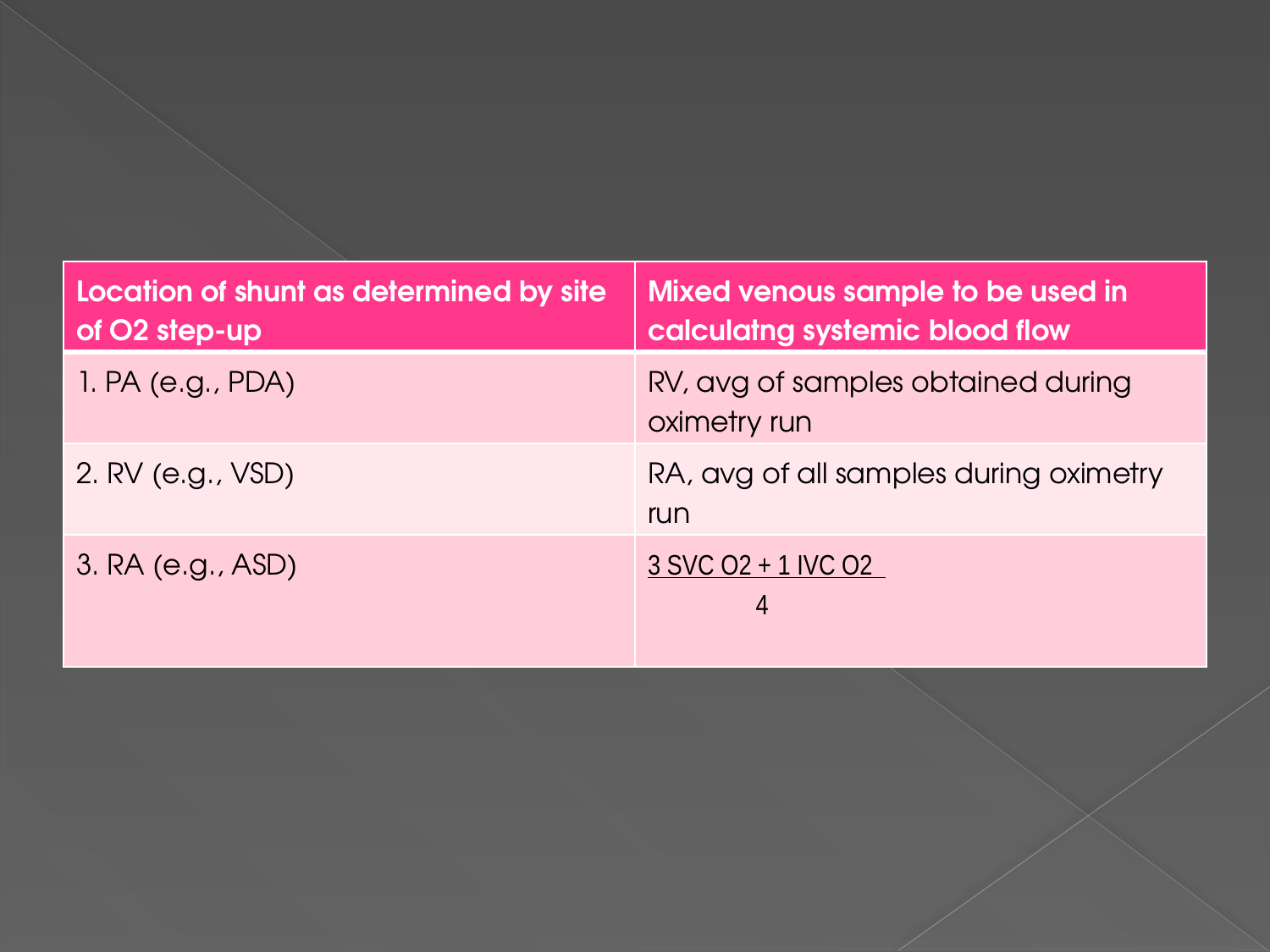

#
| Location of shunt as determined by site of O2 step-up | Mixed venous sample to be used in calculatng systemic blood flow |
| --- | --- |
| 1. PA (e.g., PDA) | RV, avg of samples obtained during oximetry run |
| 2. RV (e.g., VSD) | RA, avg of all samples during oximetry run |
| 3. RA (e.g., ASD) | 3 SVC O2 + 1 IVC O2 4 |